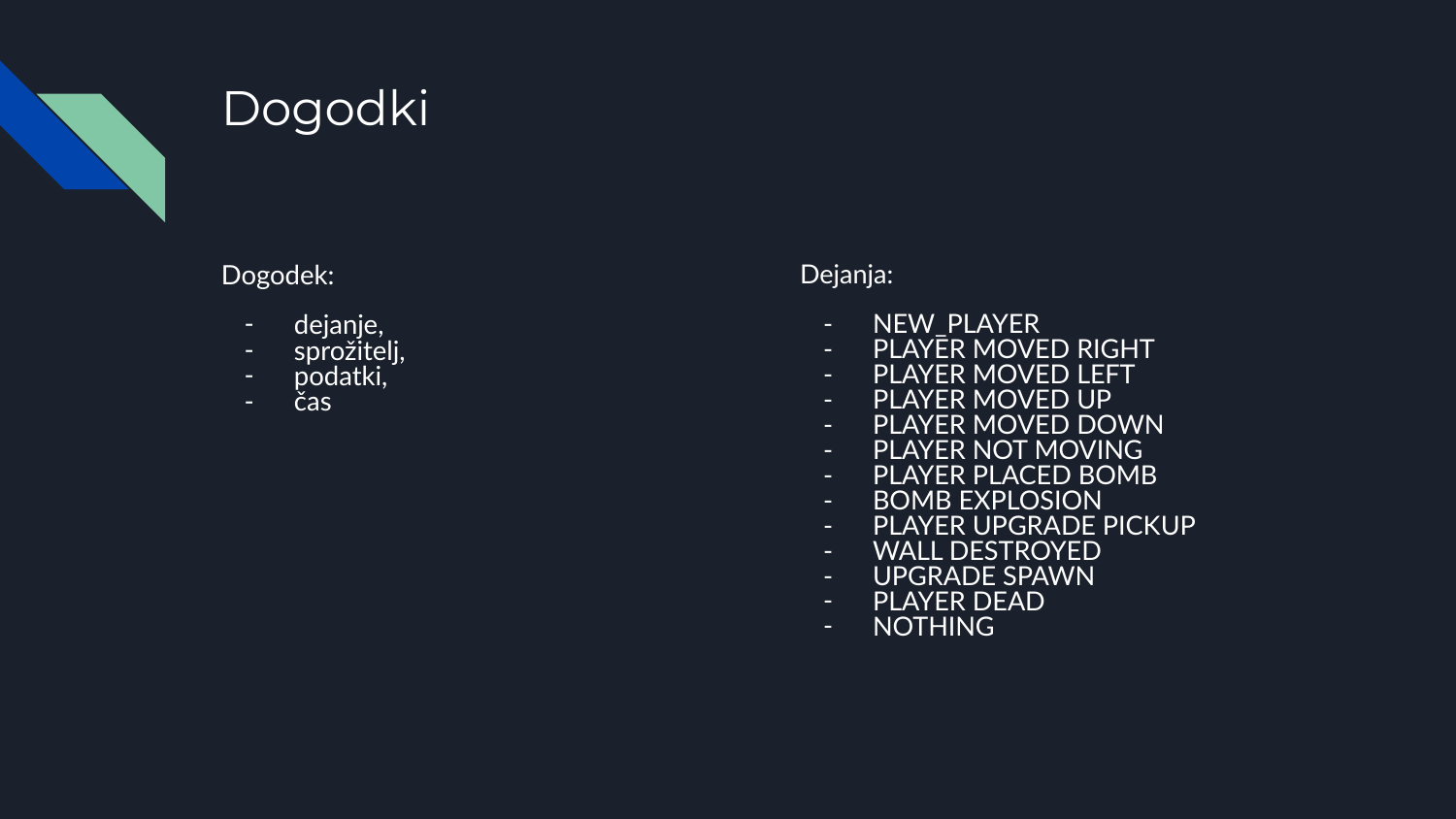

# Dogodki
Dogodek:
dejanje,
sprožitelj,
podatki,
čas
Dejanja:
NEW_PLAYER
PLAYER MOVED RIGHT
PLAYER MOVED LEFT
PLAYER MOVED UP
PLAYER MOVED DOWN
PLAYER NOT MOVING
PLAYER PLACED BOMB
BOMB EXPLOSION
PLAYER UPGRADE PICKUP
WALL DESTROYED
UPGRADE SPAWN
PLAYER DEAD
NOTHING